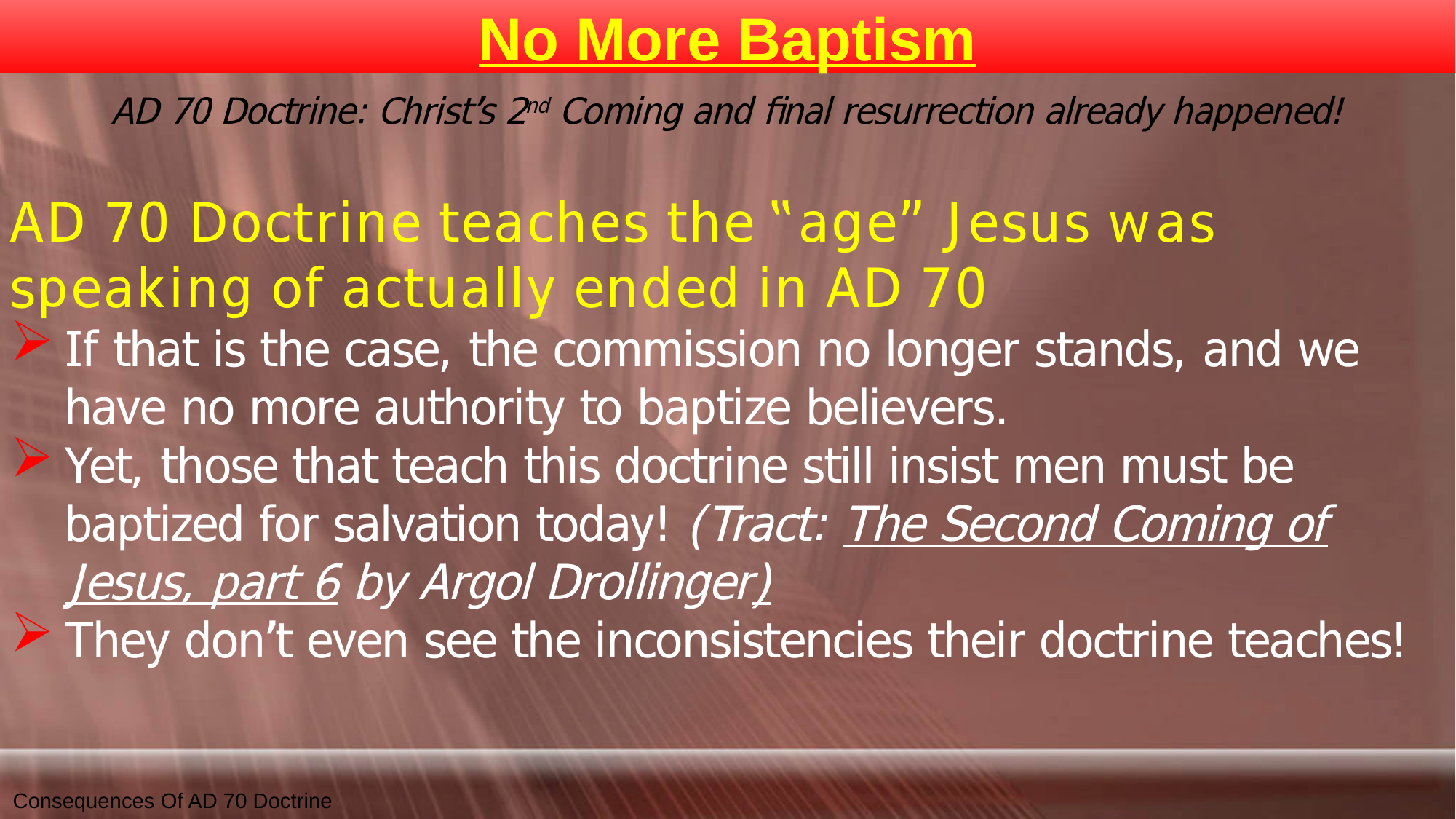

# No More Baptism
AD 70 Doctrine: Christ’s 2nd Coming and final resurrection already happened!
AD 70 Doctrine teaches the “age” Jesus was
speaking of actually ended in AD 70
If that is the case, the commission no longer stands, and we have no more authority to baptize believers.
Yet, those that teach this doctrine still insist men must be baptized for salvation today! (Tract: The Second Coming of Jesus, part 6 by Argol Drollinger)
They don’t even see the inconsistencies their doctrine teaches!
Consequences Of AD 70 Doctrine